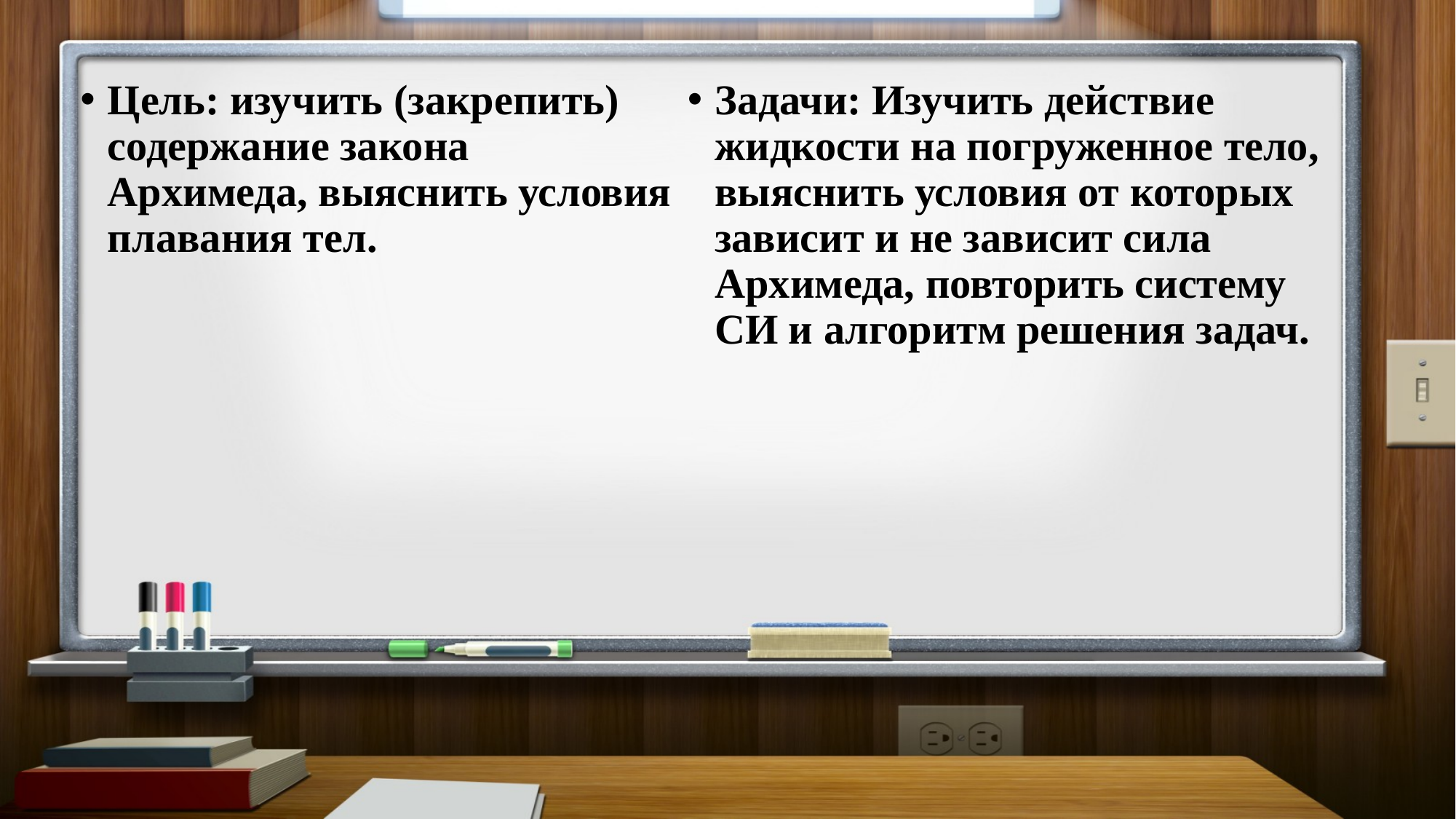

Цель: изучить (закрепить)  содержание закона Архимеда, выяснить условия плавания тел.

Задачи: Изучить действие жидкости на погруженное тело, выяснить условия от которых зависит и не зависит сила Архимеда, повторить систему СИ и алгоритм решения задач.